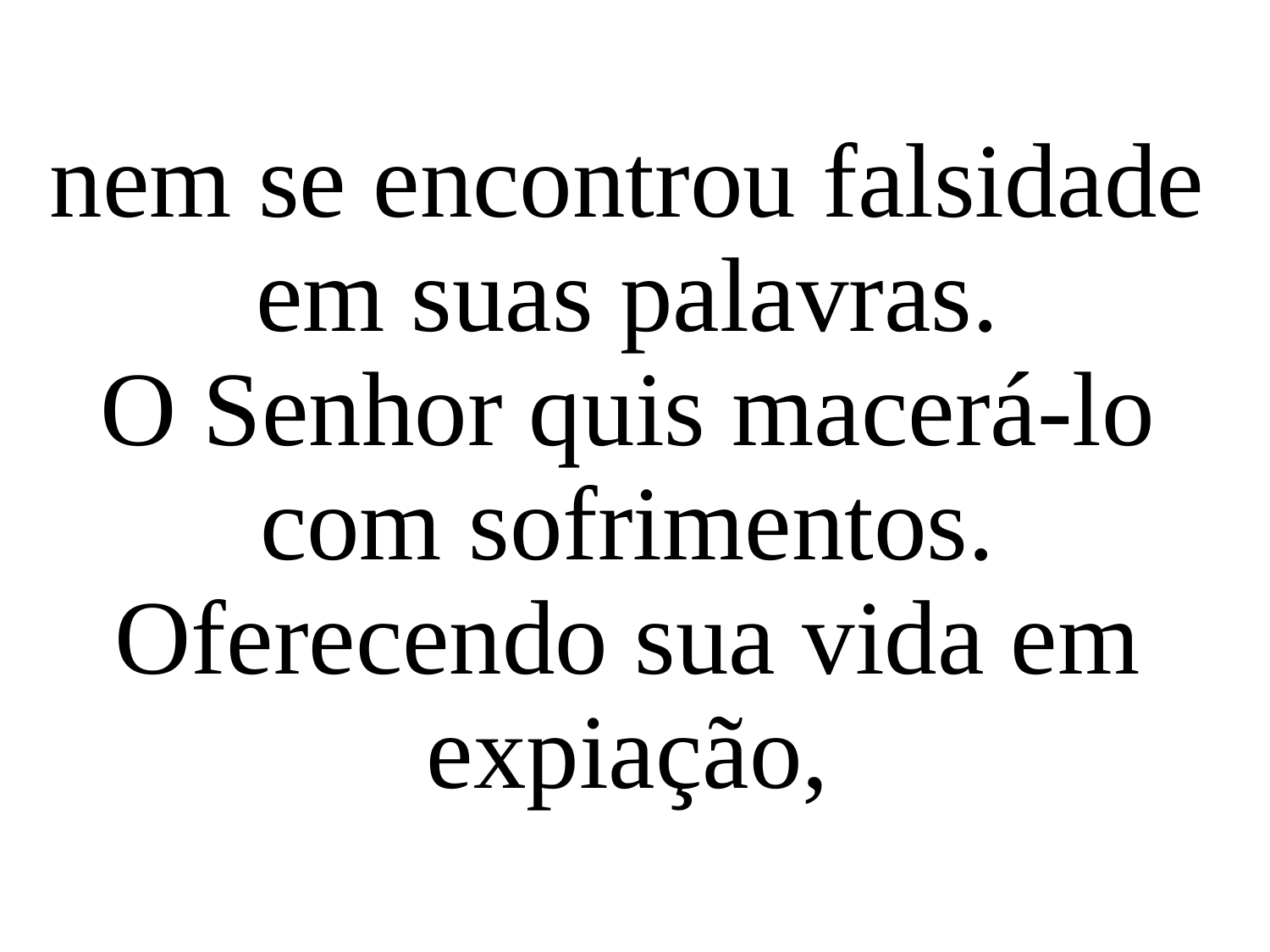

nem se encontrou falsidade em suas palavras.
O Senhor quis macerá-lo com sofrimentos.
Oferecendo sua vida em expiação,